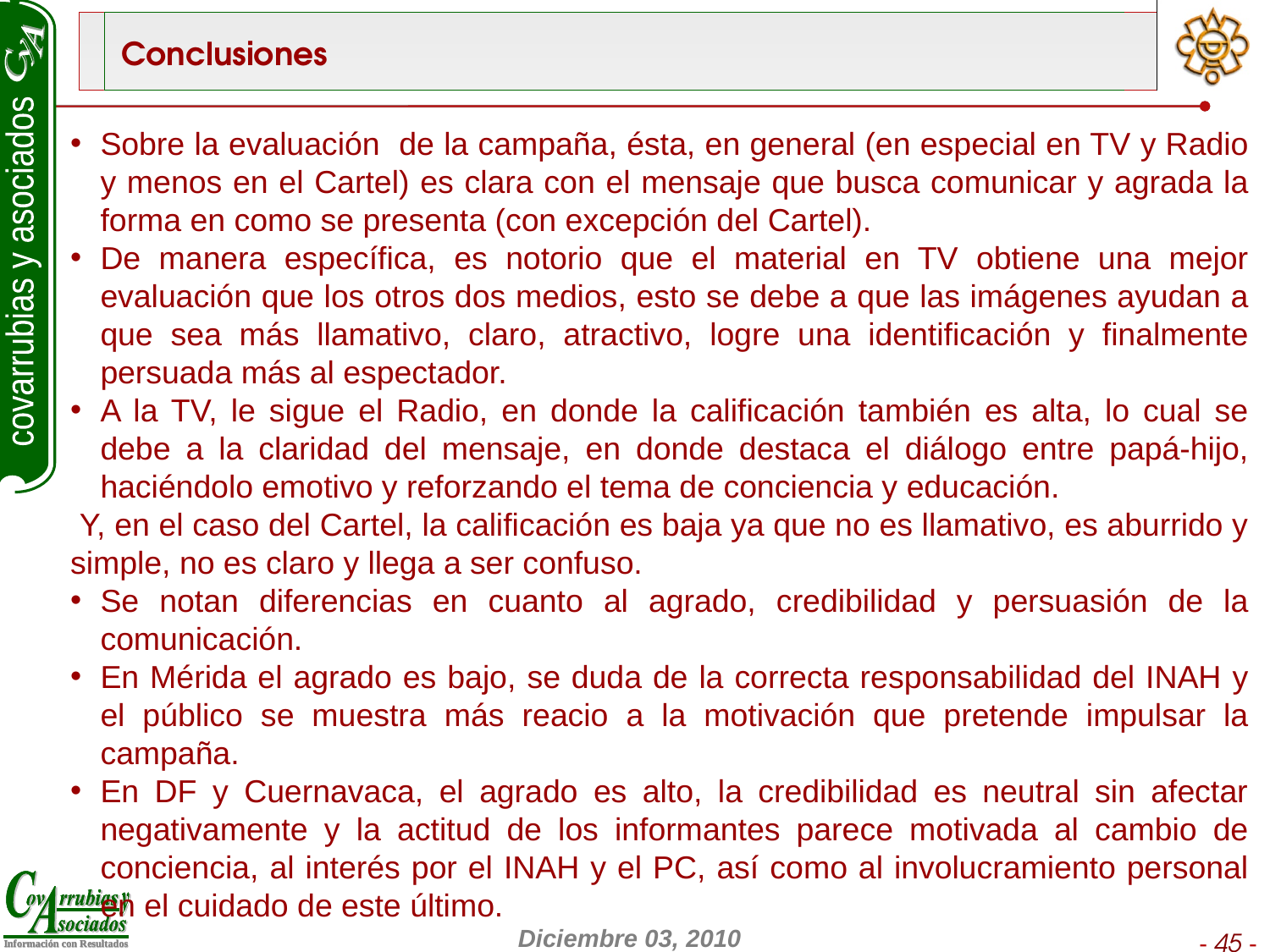

Conclusiones

Sobre la evaluación  de la campaña, ésta, en general (en especial en TV y Radio y menos en el Cartel) es clara con el mensaje que busca comunicar y agrada la forma en como se presenta (con excepción del Cartel).
De manera específica, es notorio que el material en TV obtiene una mejor evaluación que los otros dos medios, esto se debe a que las imágenes ayudan a que sea más llamativo, claro, atractivo, logre una identificación y finalmente persuada más al espectador.
A la TV, le sigue el Radio, en donde la calificación también es alta, lo cual se debe a la claridad del mensaje, en donde destaca el diálogo entre papá-hijo, haciéndolo emotivo y reforzando el tema de conciencia y educación.
 Y, en el caso del Cartel, la calificación es baja ya que no es llamativo, es aburrido y simple, no es claro y llega a ser confuso.
Se notan diferencias en cuanto al agrado, credibilidad y persuasión de la comunicación.
En Mérida el agrado es bajo, se duda de la correcta responsabilidad del INAH y el público se muestra más reacio a la motivación que pretende impulsar la campaña.
En DF y Cuernavaca, el agrado es alto, la credibilidad es neutral sin afectar negativamente y la actitud de los informantes parece motivada al cambio de conciencia, al interés por el INAH y el PC, así como al involucramiento personal en el cuidado de este último.

- 45 -